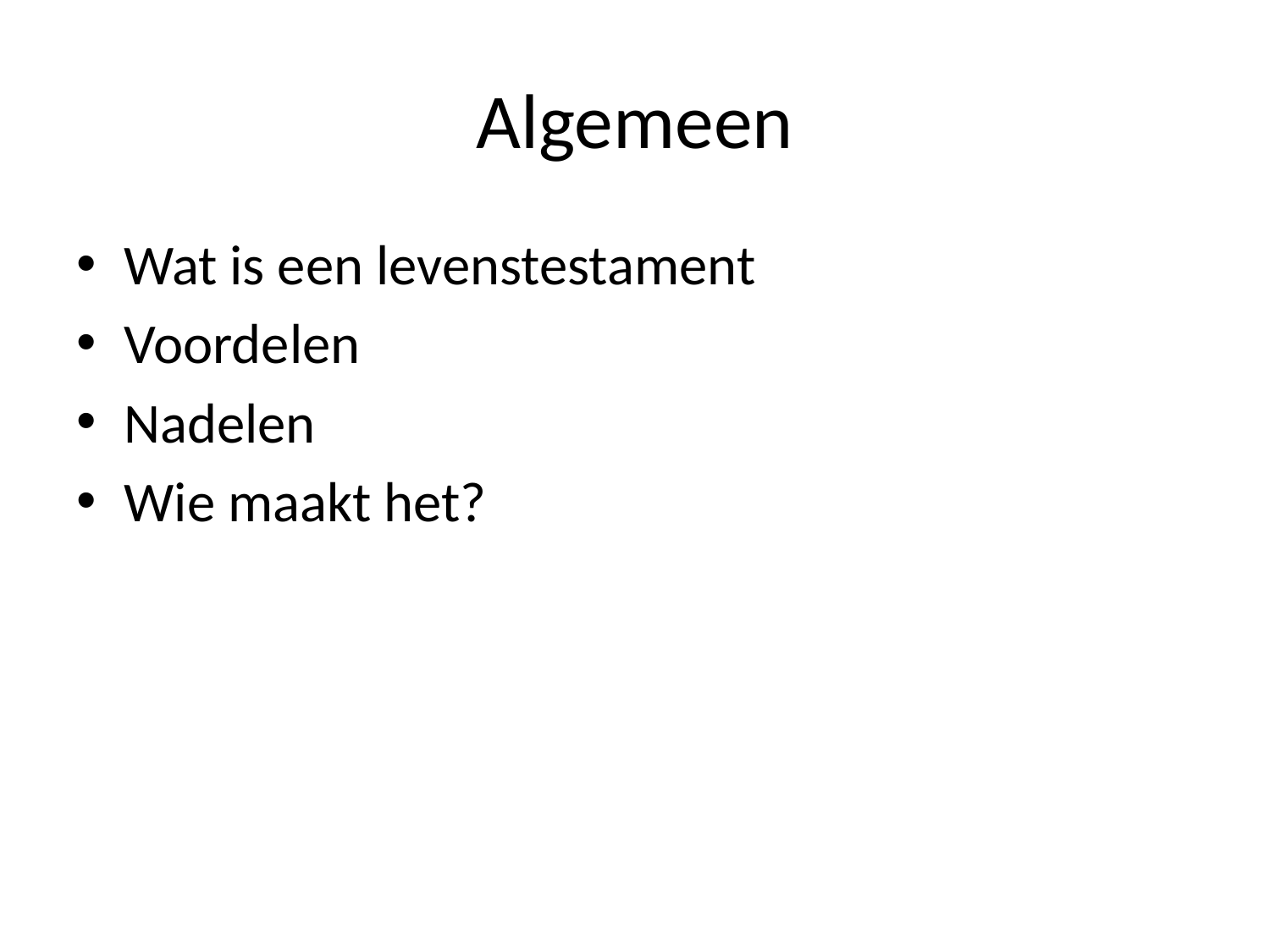

# Algemeen
Wat is een levenstestament
Voordelen
Nadelen
Wie maakt het?